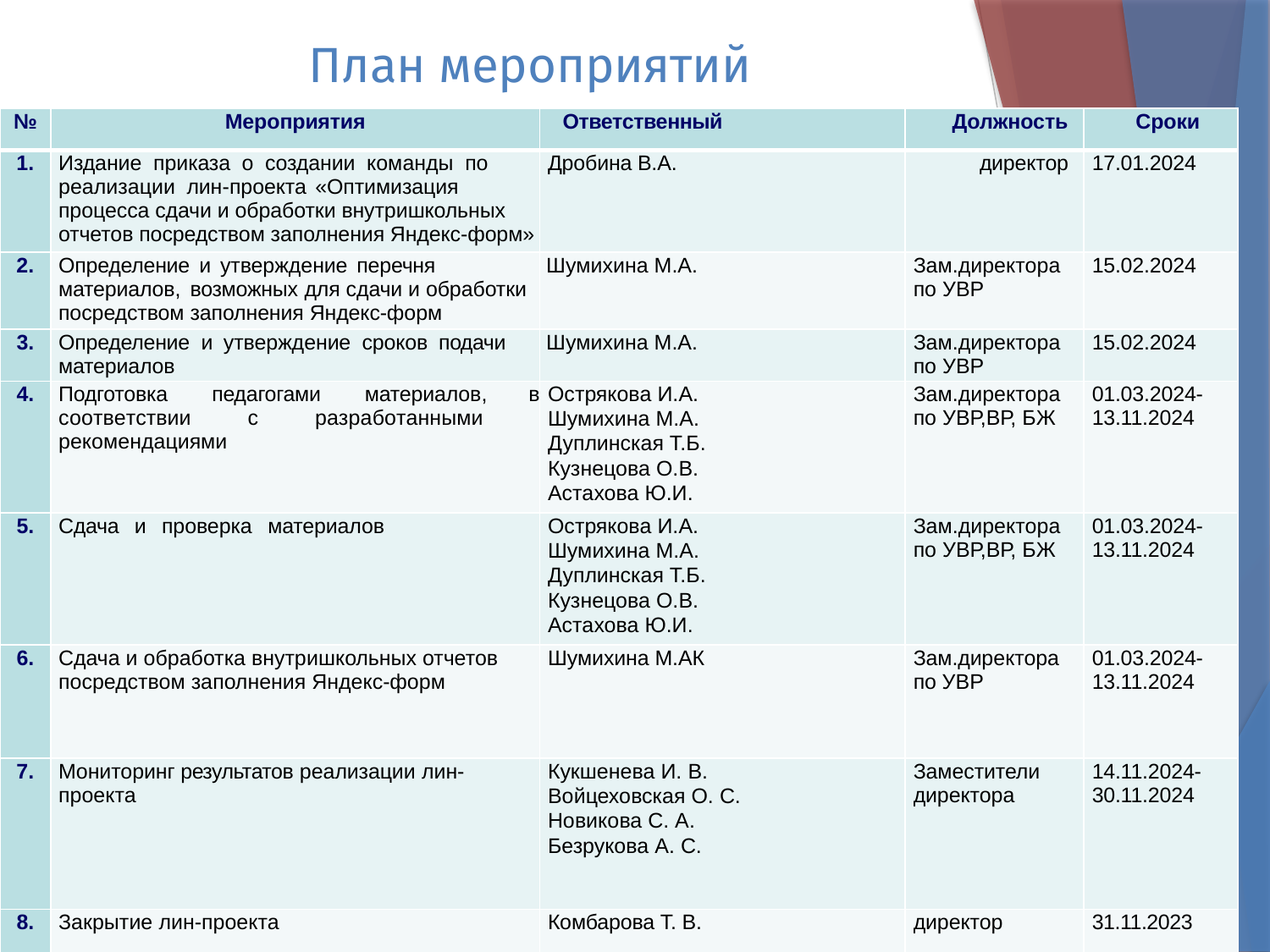

# План мероприятий
| № | Мероприятия | Ответственный | Должность | Сроки |
| --- | --- | --- | --- | --- |
| 1. | Издание приказа о создании команды по реализации лин-проекта «Оптимизация процесса сдачи и обработки внутришкольных отчетов посредством заполнения Яндекс-форм» | Дробина В.А. | директор | 17.01.2024 |
| 2. | Определение и утверждение перечня материалов, возможных для сдачи и обработки посредством заполнения Яндекс-форм | Шумихина М.А. | Зам.директора по УВР | 15.02.2024 |
| 3. | Определение и утверждение сроков подачи материалов | Шумихина М.А. | Зам.директора по УВР | 15.02.2024 |
| 4. | Подготовка педагогами материалов, в соответствии с разработанными рекомендациями | Острякова И.А. Шумихина М.А. Дуплинская Т.Б. Кузнецова О.В. Астахова Ю.И. | Зам.директора по УВР,ВР, БЖ | 01.03.2024-13.11.2024 |
| 5. | Сдача и проверка материалов | Острякова И.А. Шумихина М.А. Дуплинская Т.Б. Кузнецова О.В. Астахова Ю.И. | Зам.директора по УВР,ВР, БЖ | 01.03.2024-13.11.2024 |
| 6. | Сдача и обработка внутришкольных отчетов посредством заполнения Яндекс-форм | Шумихина М.АК | Зам.директора по УВР | 01.03.2024-13.11.2024 |
| 7. | Мониторинг результатов реализации лин-проекта | Кукшенева И. В. Войцеховская О. С. Новикова С. А. Безрукова А. С. | Заместители директора | 14.11.2024-30.11.2024 |
| 8. | Закрытие лин-проекта | Комбарова Т. В. | директор | 31.11.2023 |